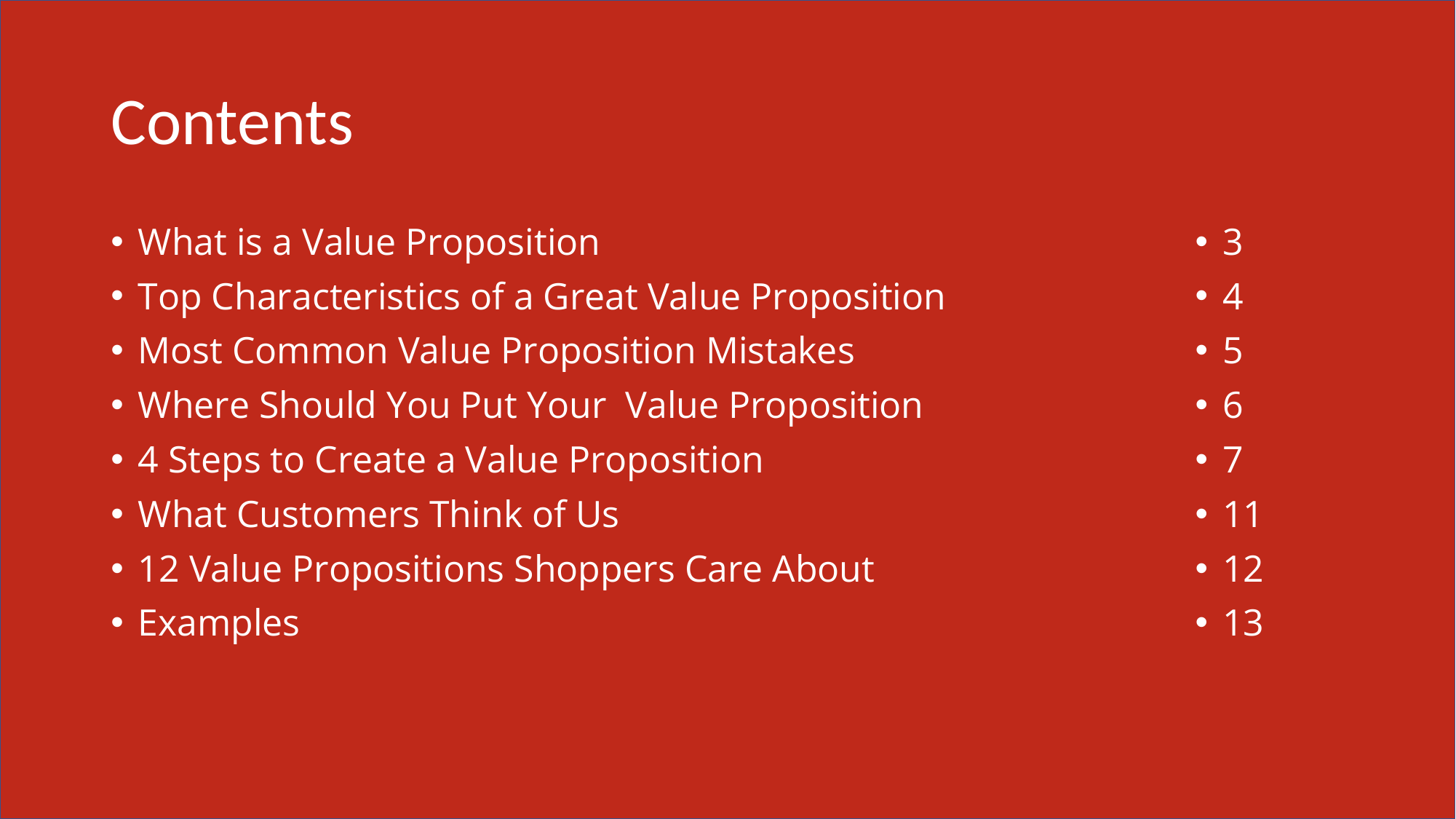

# Contents
What is a Value Proposition
Top Characteristics of a Great Value Proposition
Most Common Value Proposition Mistakes
Where Should You Put Your  Value Proposition
4 Steps to Create a Value Proposition
What Customers Think of Us
12 Value Propositions Shoppers Care About
Examples
3
4
5
6
7
11
12
13